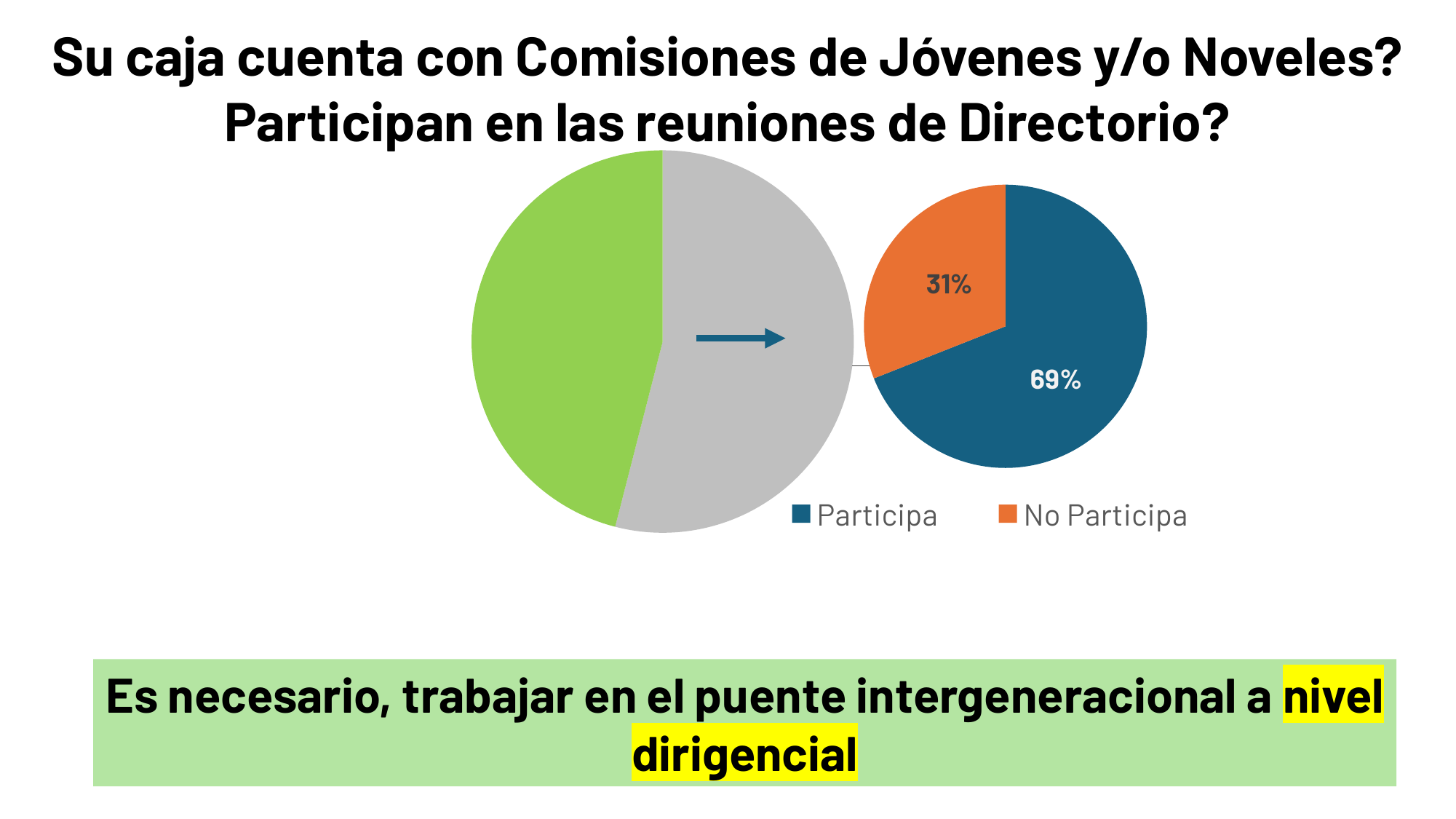

Su caja cuenta con Comisiones de Jóvenes y/o Noveles?
Participan en las reuniones de Directorio?

### Chart

| Category |  |
|---|---|
| Participa | 0.69 |
| No Participa | 0.31 |

[unsupported chart]

Es necesario, trabajar en el puente intergeneracional a nivel dirigencial